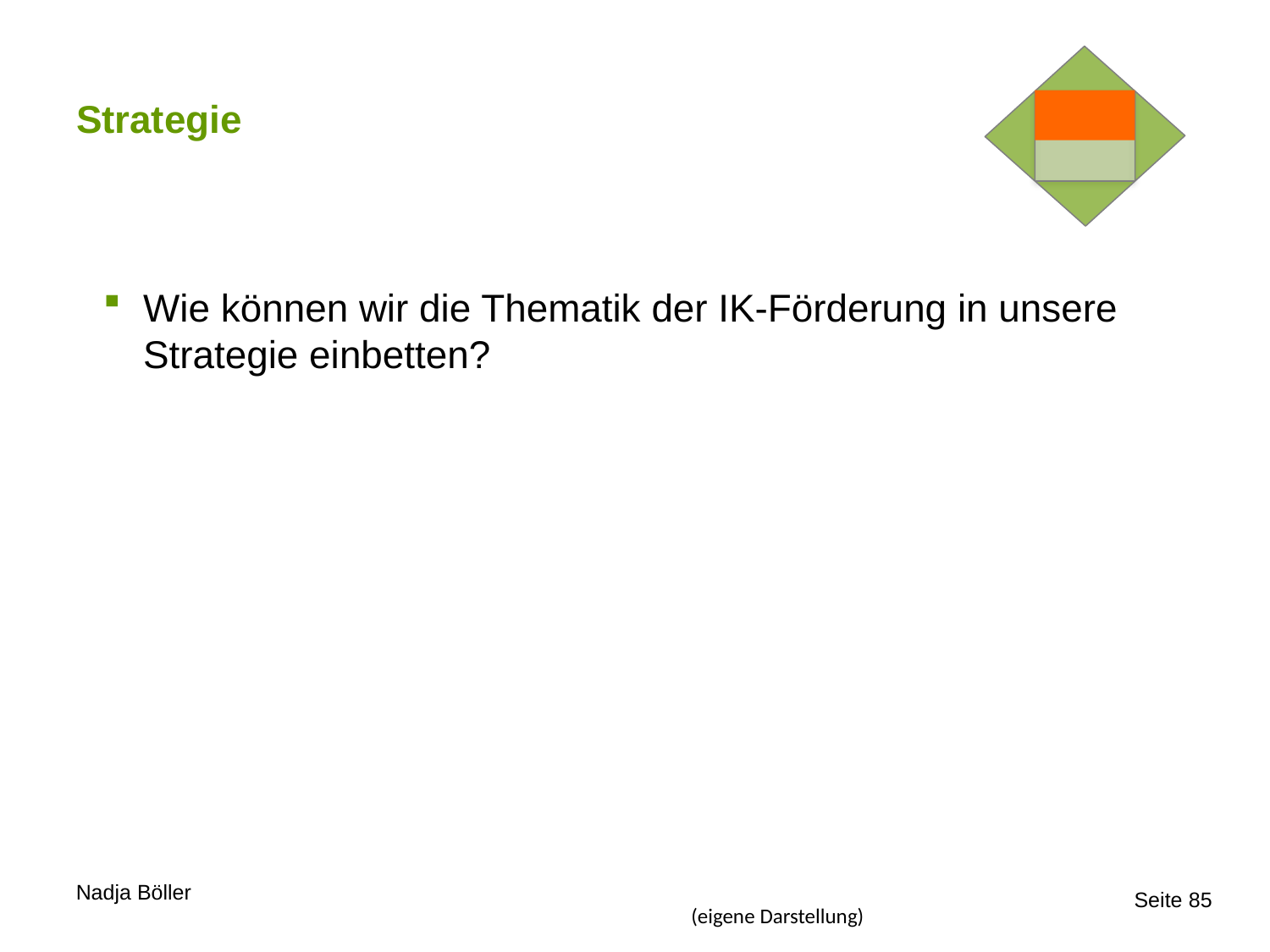

# Strategie

Wie können wir die Thematik der IK-Förderung in unsere Strategie einbetten?

Seite 85
(eigene Darstellung)